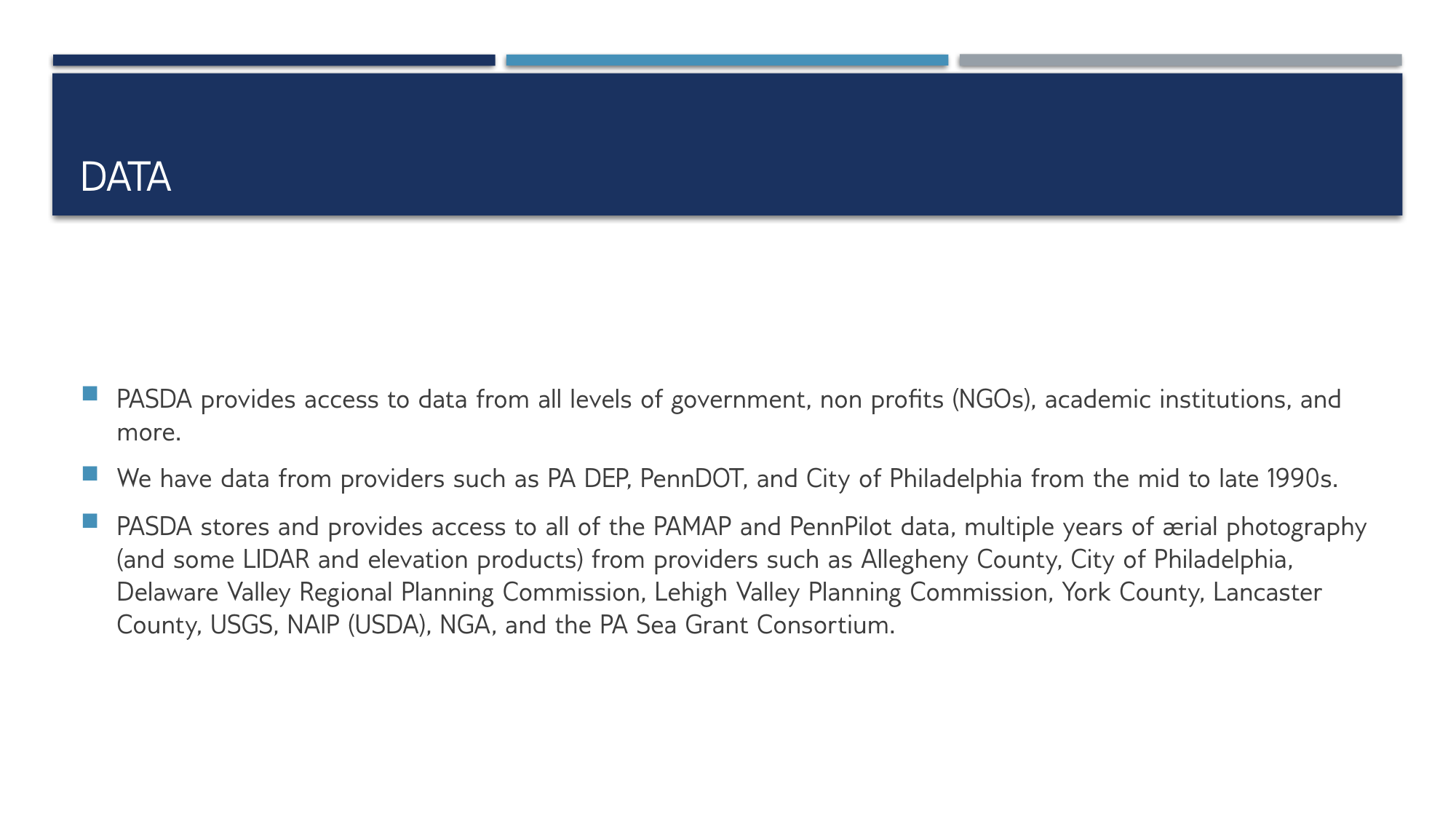

# Data
PASDA provides access to data from all levels of government, non profits (NGOs), academic institutions, and more.
We have data from providers such as PA DEP, PennDOT, and City of Philadelphia from the mid to late 1990s.
PASDA stores and provides access to all of the PAMAP and PennPilot data, multiple years of aerial photography (and some LIDAR and elevation products) from providers such as Allegheny County, City of Philadelphia, Delaware Valley Regional Planning Commission, Lehigh Valley Planning Commission, York County, Lancaster County, USGS, NAIP (USDA), NGA, and the PA Sea Grant Consortium.